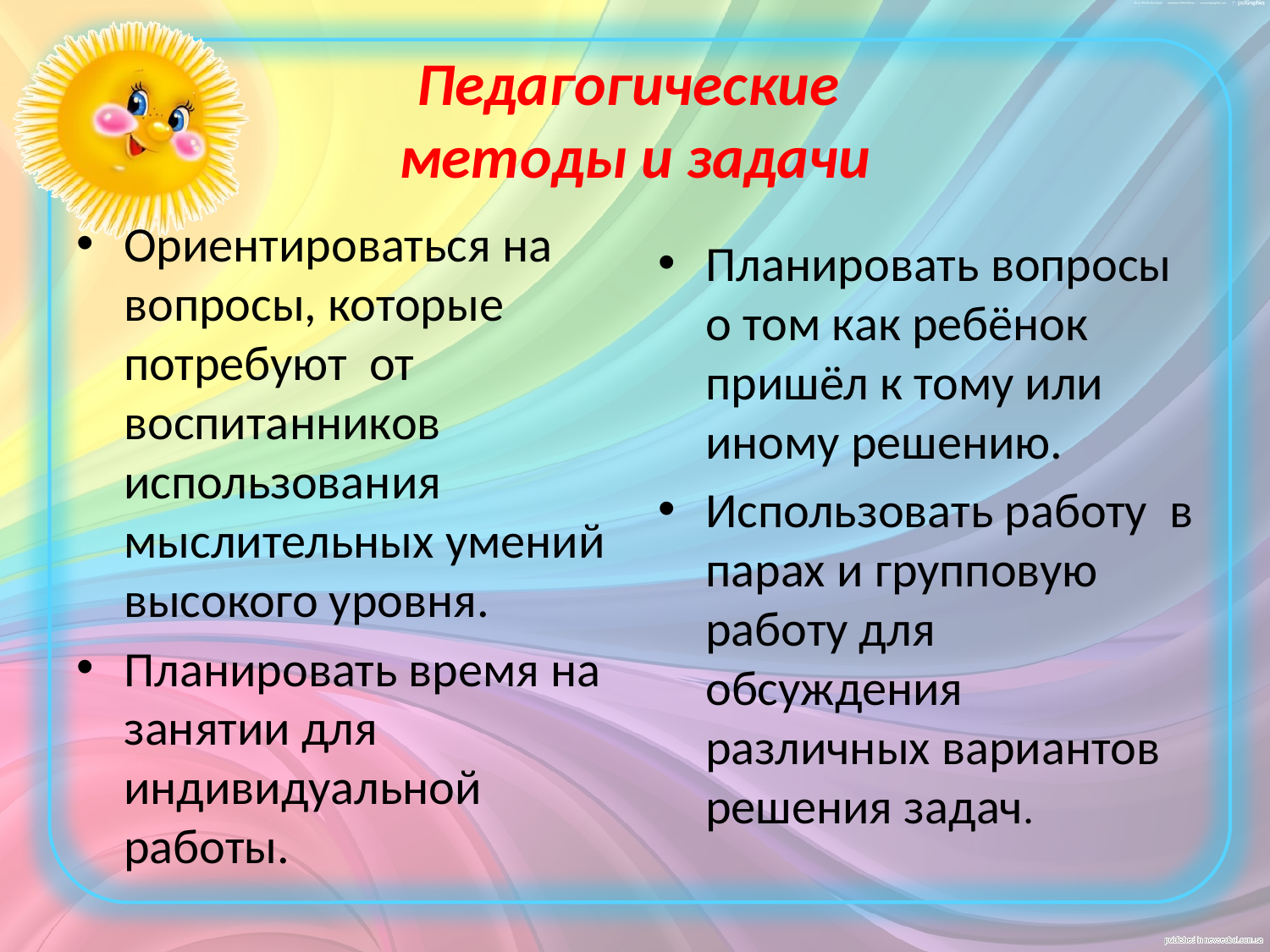

# Педагогические методы и задачи
Ориентироваться на вопросы, которые потребуют  от воспитанников использования мыслительных умений высокого уровня.
Планировать время на занятии для индивидуальной работы.

Планировать вопросы о том как ребёнок пришёл к тому или иному решению.
Использовать работу  в парах и групповую работу для обсуждения различных вариантов решения задач.